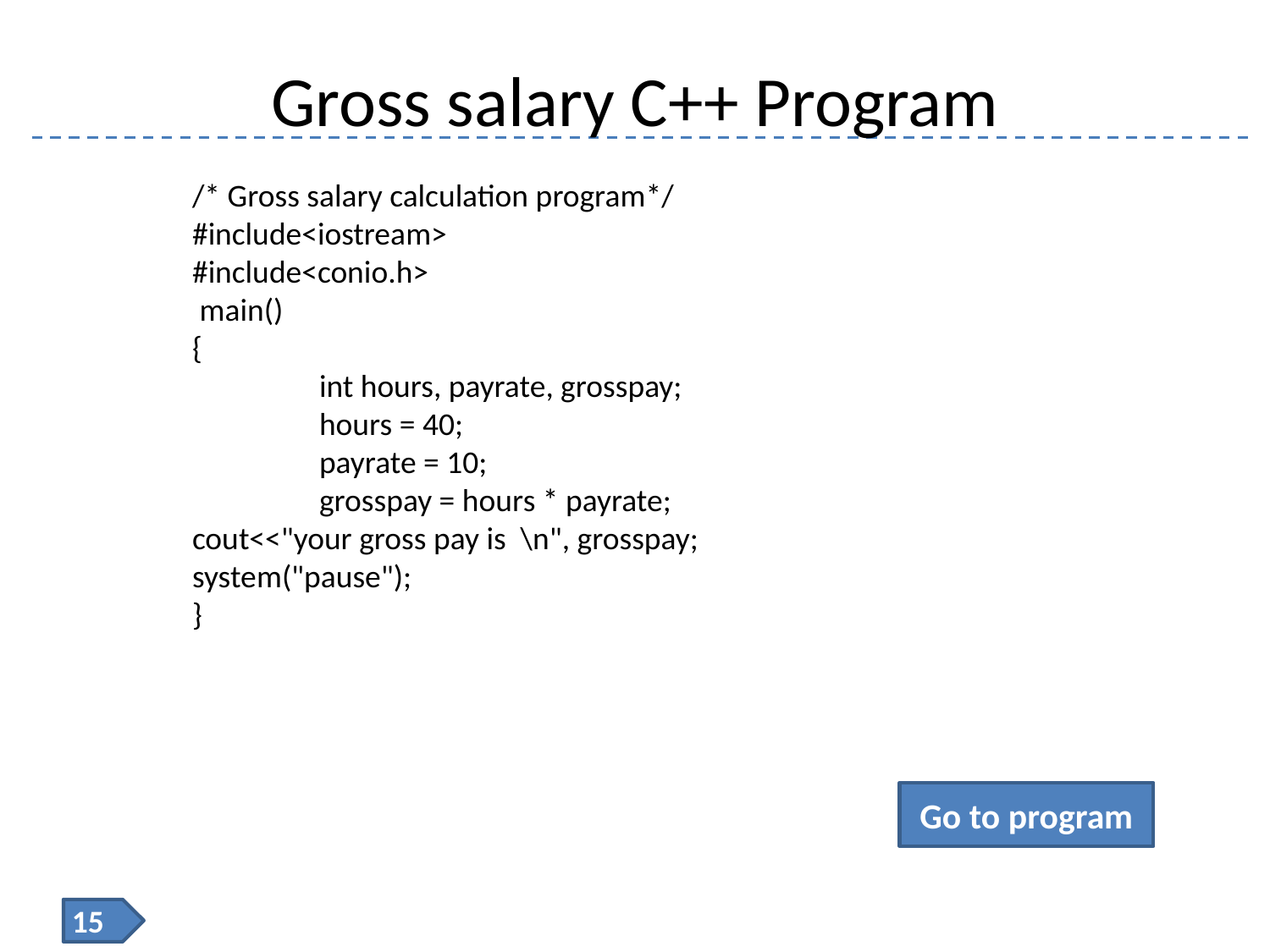

# Gross salary C++ Program
/* Gross salary calculation program*/
#include<iostream>
#include<conio.h>
 main()
{
	int hours, payrate, grosspay;
	hours = 40;
	payrate = 10;
	grosspay = hours * payrate;      	cout<<"your gross pay is  \n", grosspay;      	system("pause");
}
Go to program